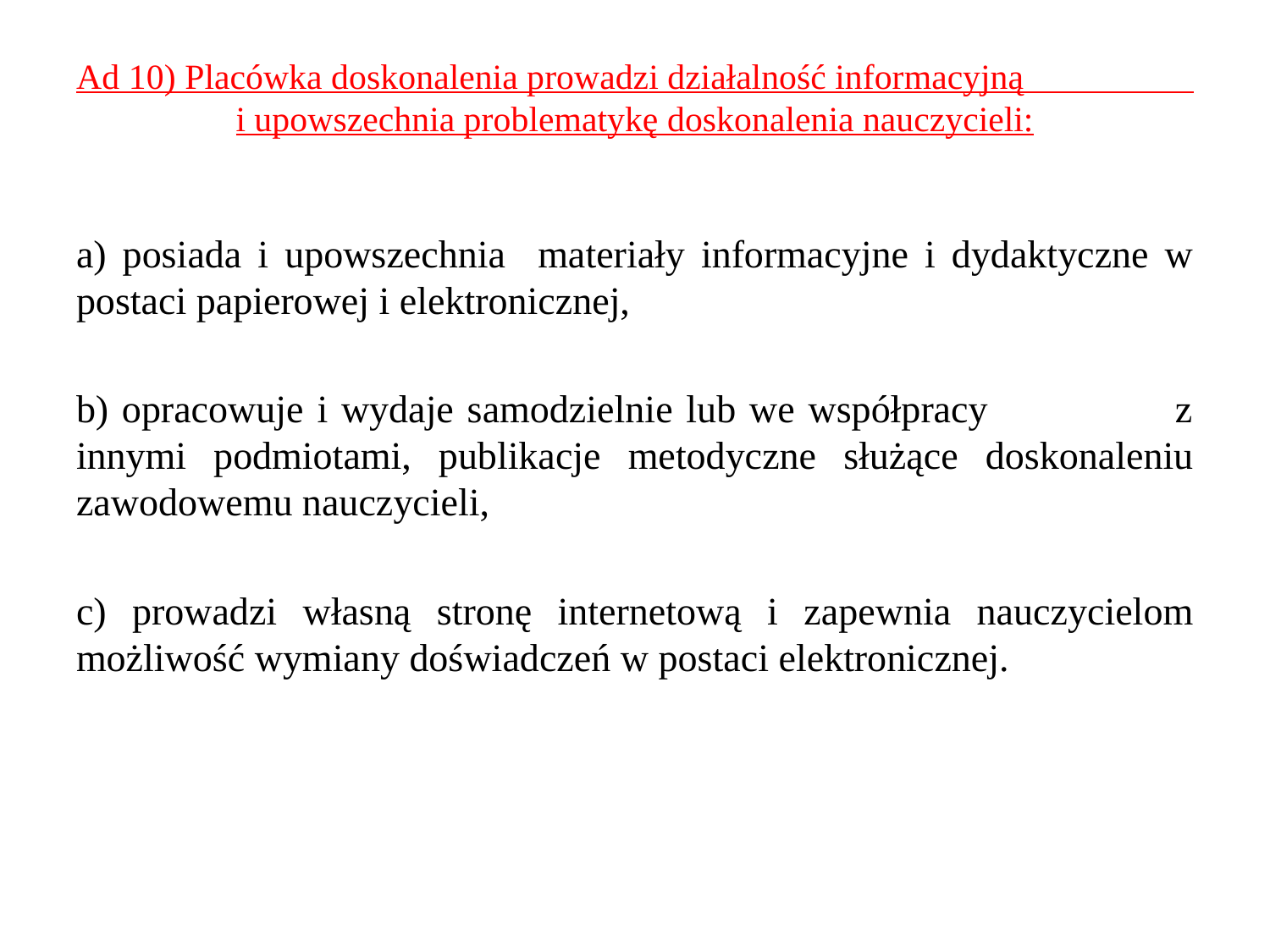

# Ad 10) Placówka doskonalenia prowadzi działalność informacyjną                    i upowszechnia problematykę doskonalenia nauczycieli:
a) posiada i upowszechnia  materiały informacyjne i dydaktyczne w postaci papierowej i elektronicznej,

b) opracowuje i wydaje samodzielnie lub we współpracy              z innymi podmiotami, publikacje metodyczne służące doskonaleniu zawodowemu nauczycieli,

c) prowadzi własną stronę internetową i zapewnia nauczycielom możliwość wymiany doświadczeń w postaci elektronicznej.